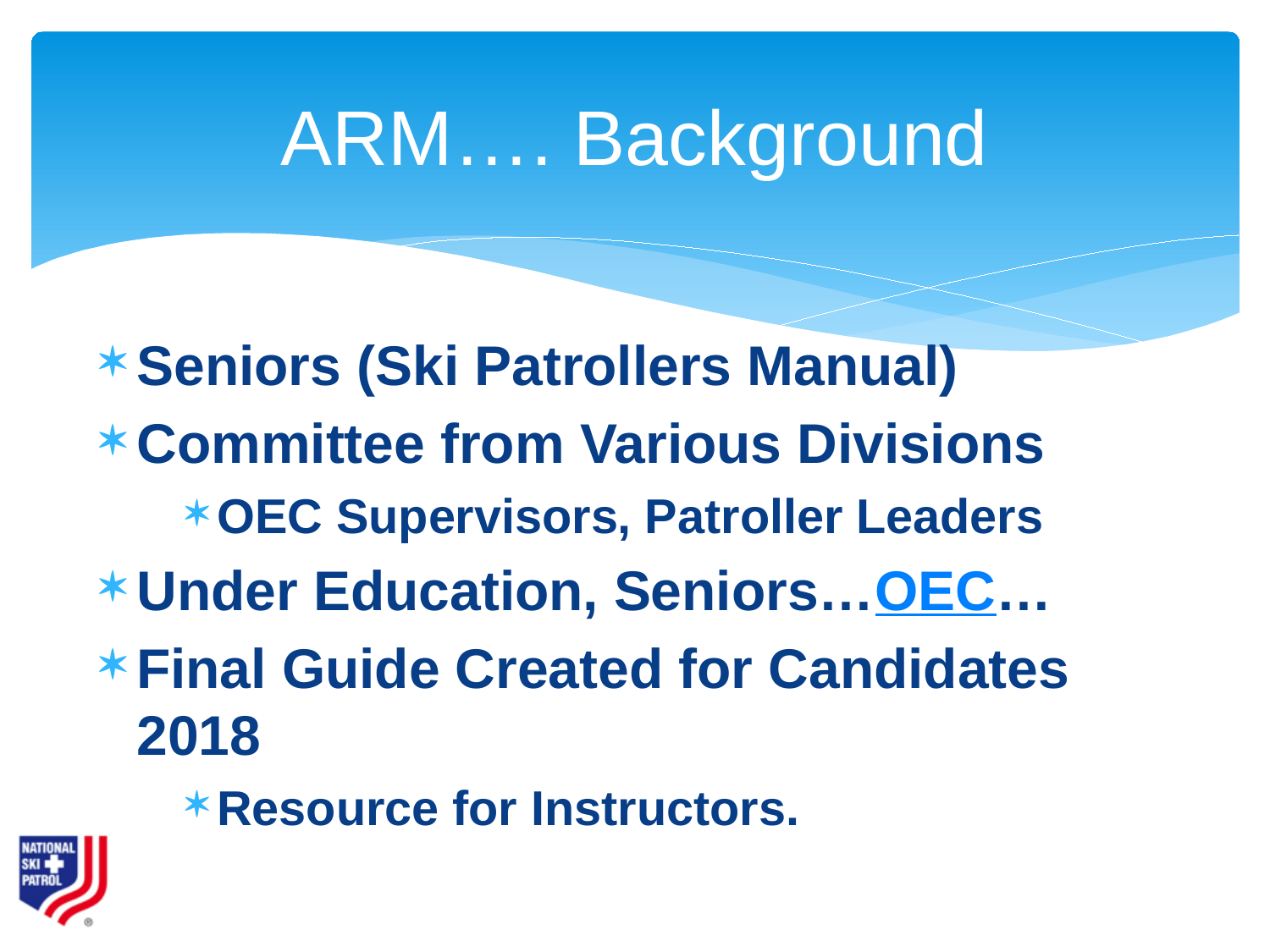

# ARM…. Background
Seniors (Ski Patrollers Manual)
Committee from Various Divisions
OEC Supervisors, Patroller Leaders
Under Education, Seniors…OEC…
Final Guide Created for Candidates 2018
Resource for Instructors.